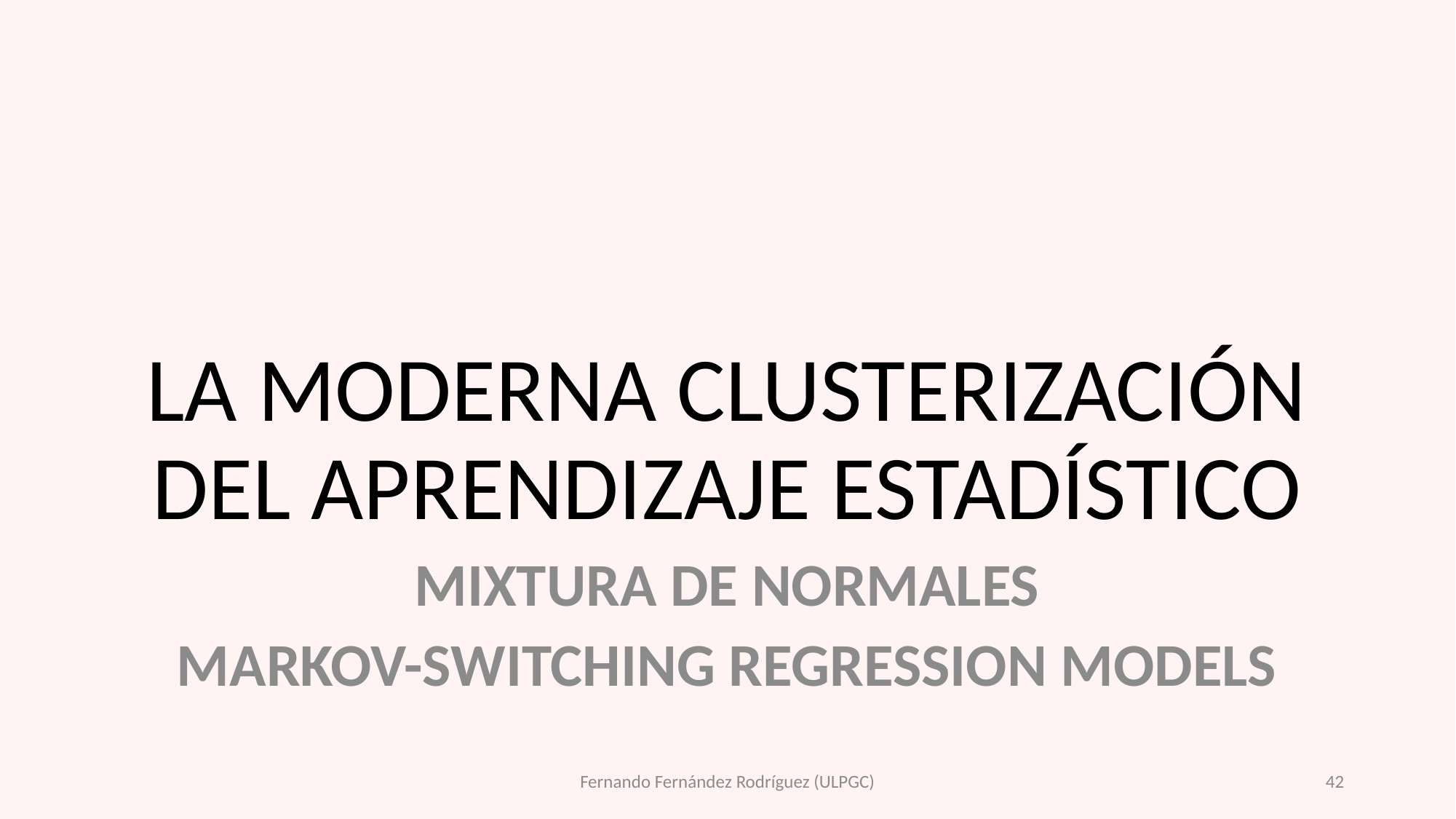

# LA MODERNA CLUSTERIZACIÓN DEL APRENDIZAJE ESTADÍSTICO
MIXTURA DE NORMALES
MARKOV-SWITCHING REGRESSION MODELS
Fernando Fernández Rodríguez (ULPGC)
42